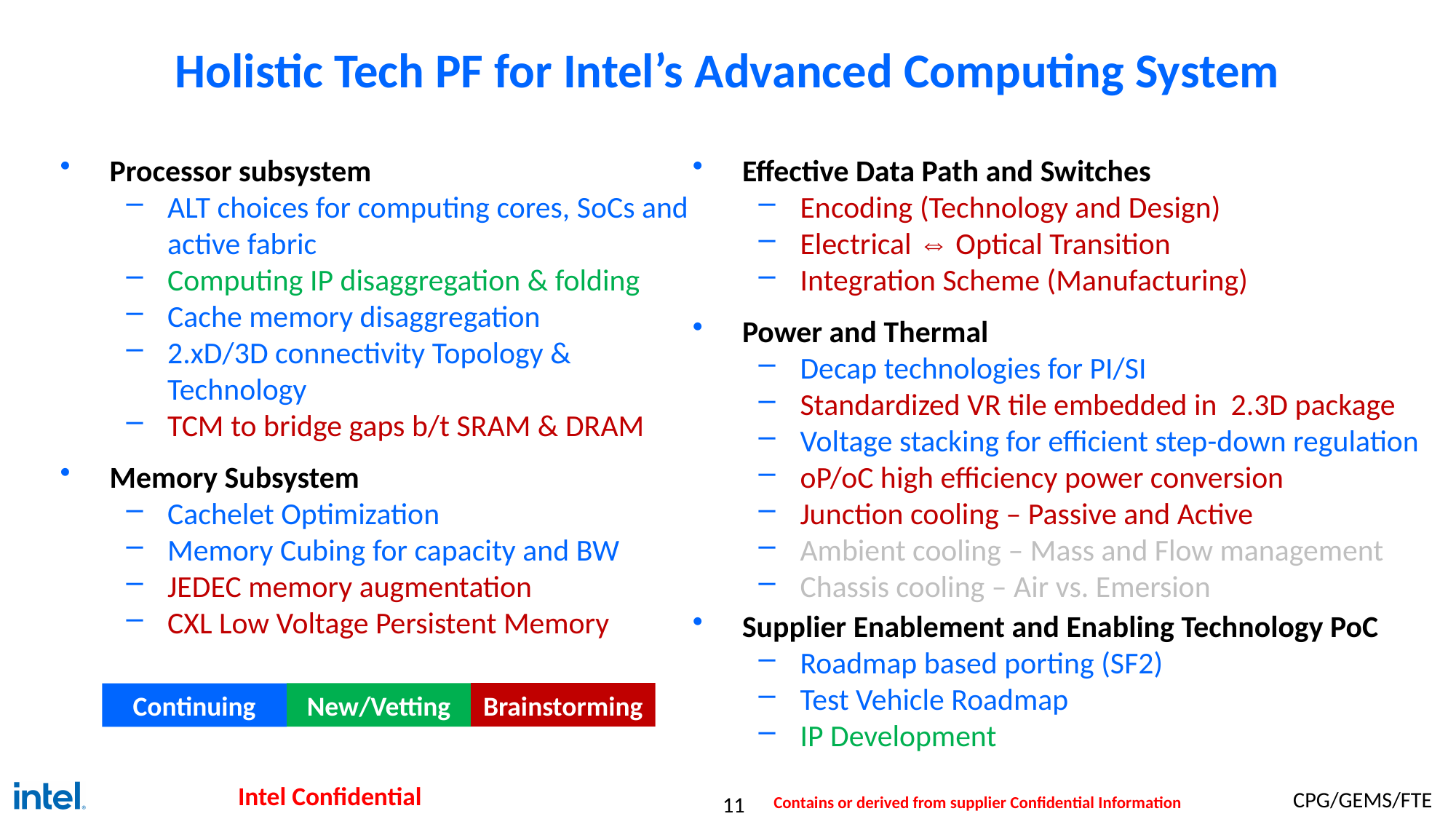

# Holistic Tech PF for Intel’s Advanced Computing System
Effective Data Path and Switches
Encoding (Technology and Design)
Electrical ⇔ Optical Transition
Integration Scheme (Manufacturing)
Power and Thermal
Decap technologies for PI/SI
Standardized VR tile embedded in  2.3D package
Voltage stacking for efficient step-down regulation
oP/oC high efficiency power conversion
Junction cooling – Passive and Active
Ambient cooling – Mass and Flow management
Chassis cooling – Air vs. Emersion
Supplier Enablement and Enabling Technology PoC
Roadmap based porting (SF2)
Test Vehicle Roadmap
IP Development
Processor subsystem
ALT choices for computing cores, SoCs and active fabric
Computing IP disaggregation & folding
Cache memory disaggregation
2.xD/3D connectivity Topology & Technology
TCM to bridge gaps b/t SRAM & DRAM
Memory Subsystem
Cachelet Optimization
Memory Cubing for capacity and BW
JEDEC memory augmentation
CXL Low Voltage Persistent Memory
Brainstorming
New/Vetting
Continuing